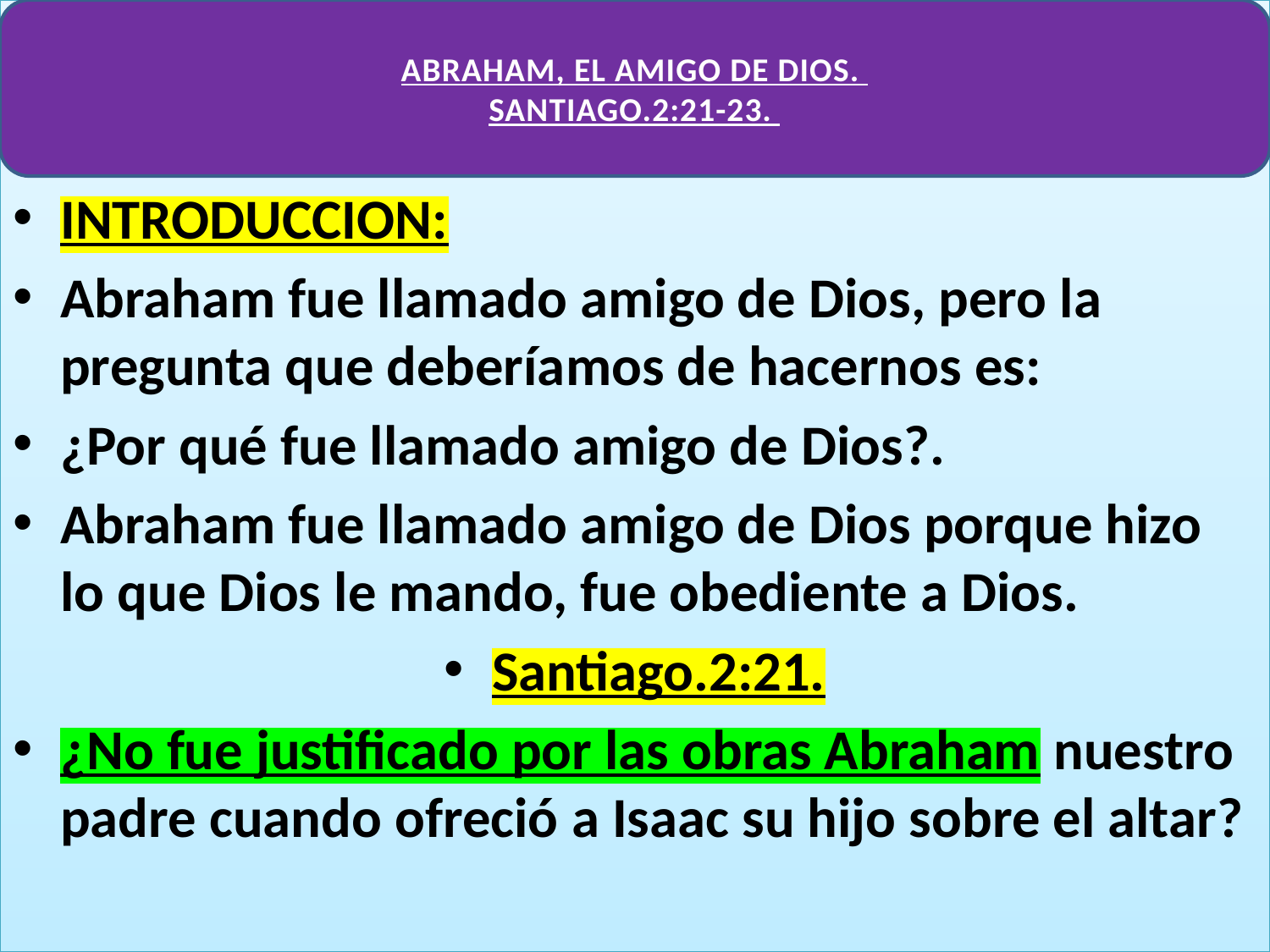

# ABRAHAM, EL AMIGO DE DIOS. SANTIAGO.2:21-23.
INTRODUCCION:
Abraham fue llamado amigo de Dios, pero la pregunta que deberíamos de hacernos es:
¿Por qué fue llamado amigo de Dios?.
Abraham fue llamado amigo de Dios porque hizo lo que Dios le mando, fue obediente a Dios.
Santiago.2:21.
¿No fue justificado por las obras Abraham nuestro padre cuando ofreció a Isaac su hijo sobre el altar?